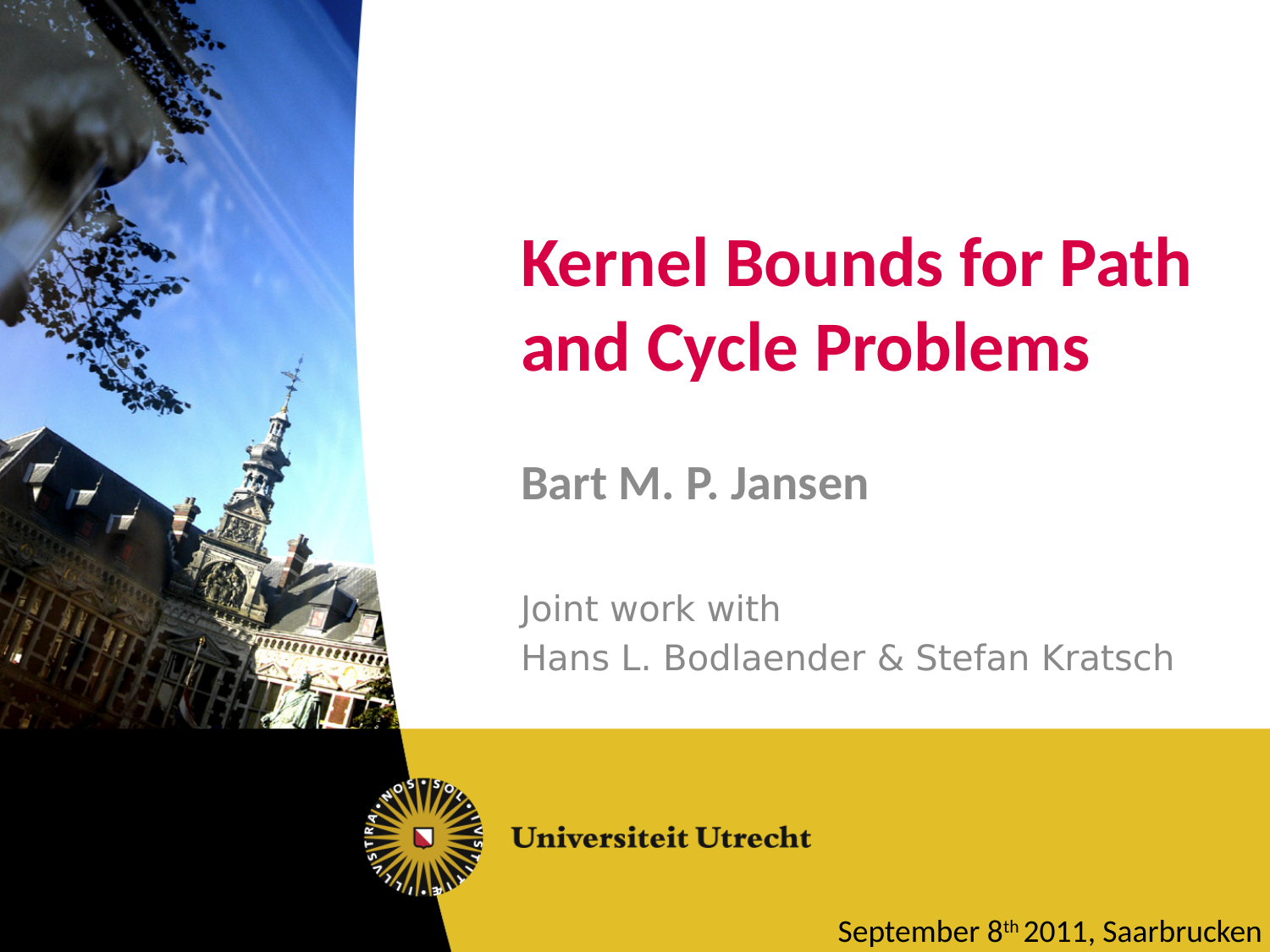

# Kernel Bounds for Path and Cycle Problems
Bart M. P. Jansen

Joint work with
Hans L. Bodlaender & Stefan Kratsch
September 8th 2011, Saarbrucken